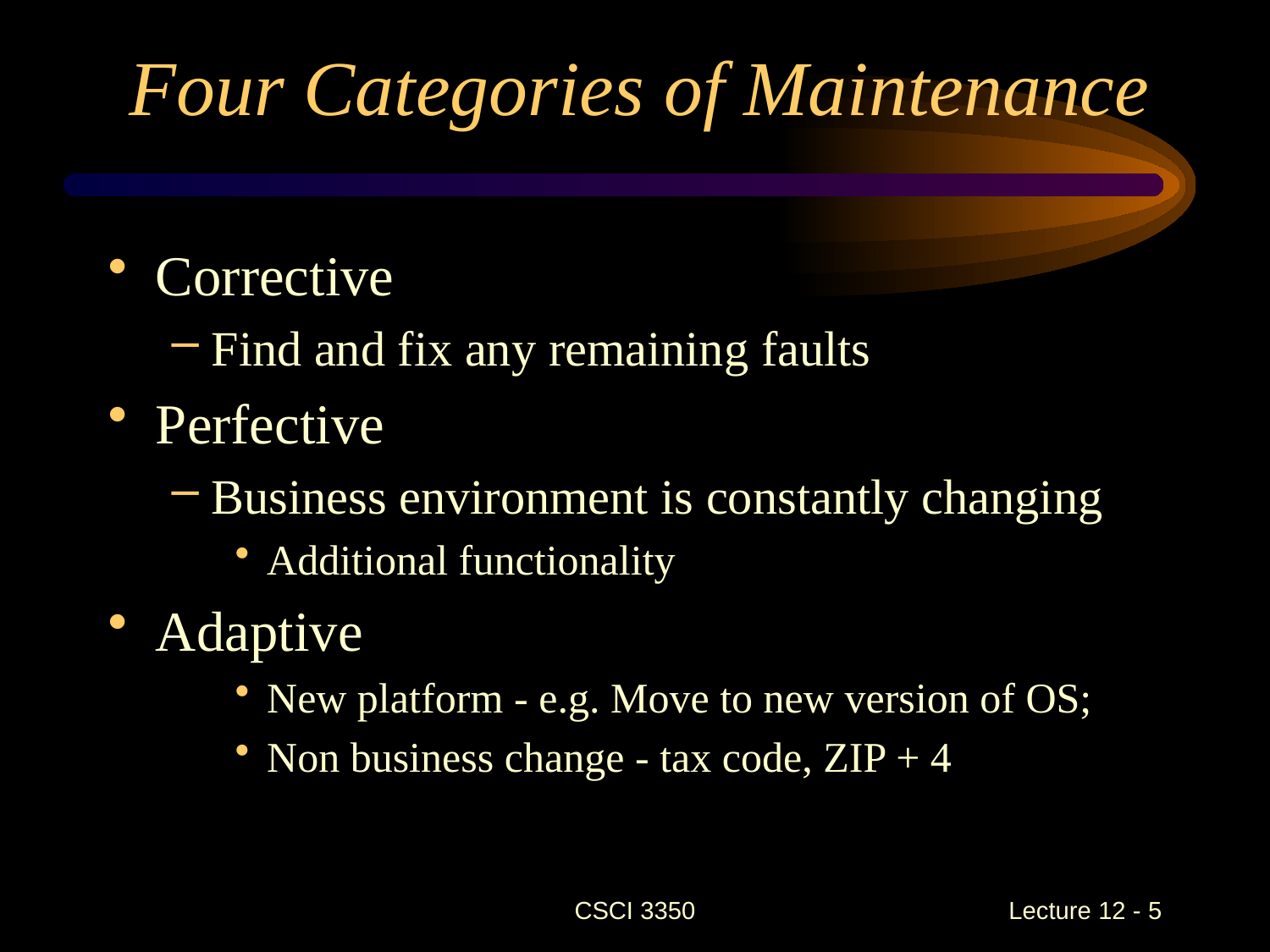

# Four Categories of Maintenance
Corrective
Find and fix any remaining faults
Perfective
Business environment is constantly changing
Additional functionality
Adaptive
New platform - e.g. Move to new version of OS;
Non business change - tax code, ZIP + 4

CSCI 3350
Lecture 12 - 5